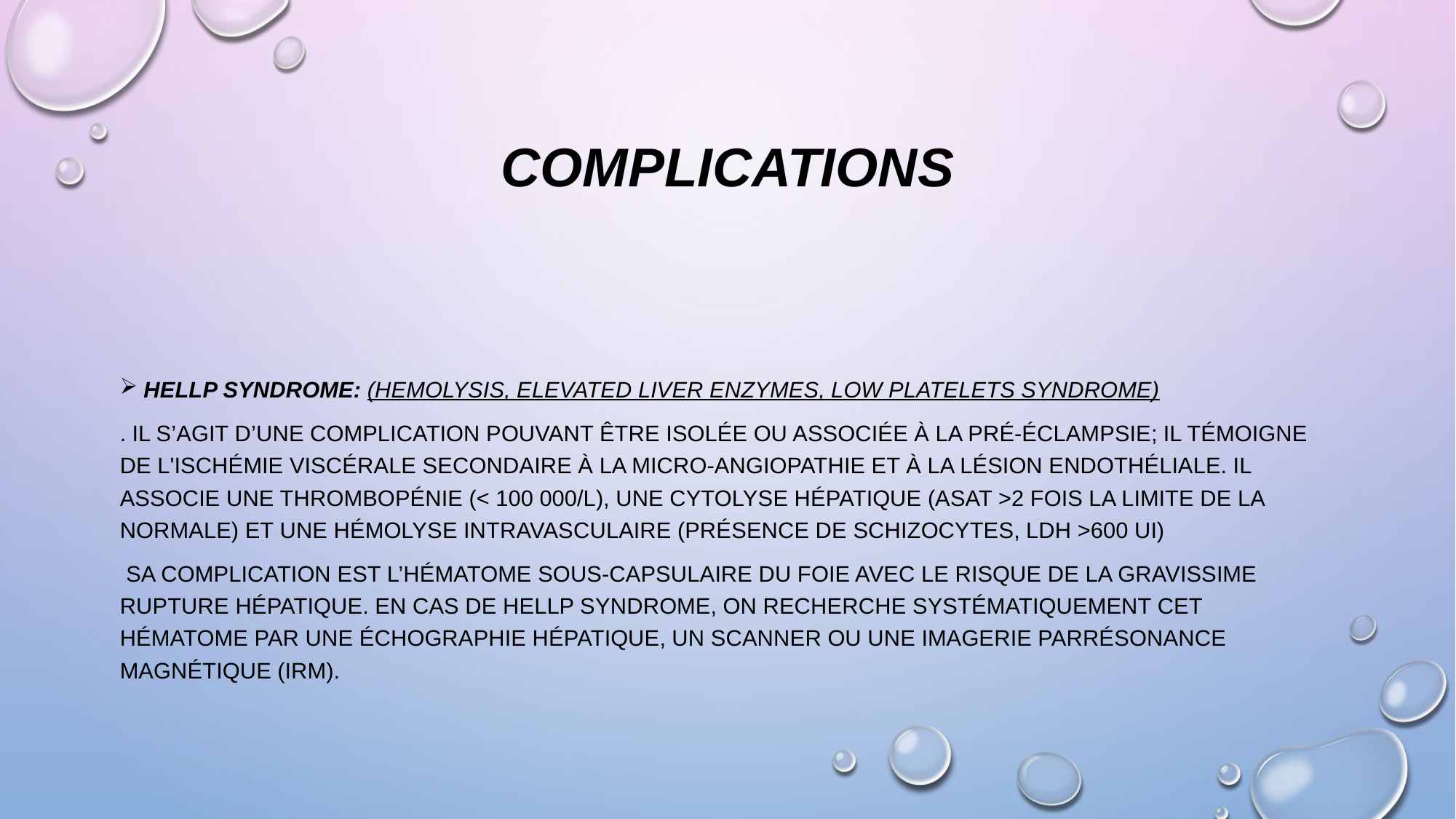

# Complications

HELLP syndrome: (hemolysis, elevated liver enzymes, low platelets syndrome)
. Il s’agit d’une complication pouvant être isolée ou associée à la pré-éclampsie; Il témoigne de l'ischémie viscérale secondaire à la micro-angiopathie et à la lésion endothéliale. Il associe une thrombopénie (< 100 000/L), une cytolyse hépatique (ASAT >2 fois la limite de la normale) et une hémolyse intravasculaire (présence de schizocytes, LDH >600 UI)
 Sa complication est l’hématome sous-capsulaire du foie avec le risque de la gravissime rupture hépatique. En cas de HELLP syndrome, on recherche systématiquement cet hématome par une échographie hépatique, un scanner ou une imagerie parrésonance magnétique (IRM).